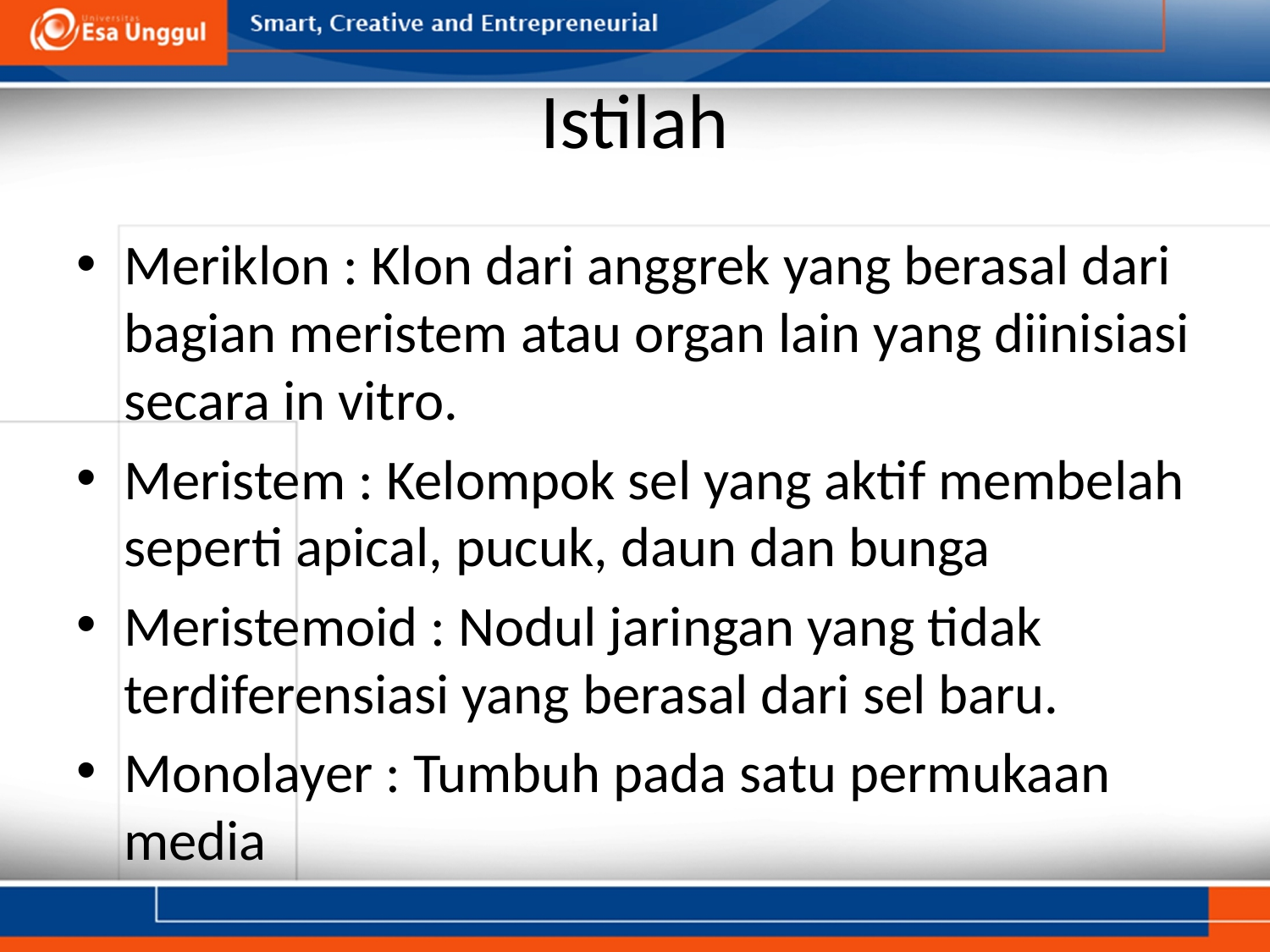

# Istilah
Meriklon : Klon dari anggrek yang berasal dari bagian meristem atau organ lain yang diinisiasi secara in vitro.
Meristem : Kelompok sel yang aktif membelah seperti apical, pucuk, daun dan bunga
Meristemoid : Nodul jaringan yang tidak terdiferensiasi yang berasal dari sel baru.
Monolayer : Tumbuh pada satu permukaan media